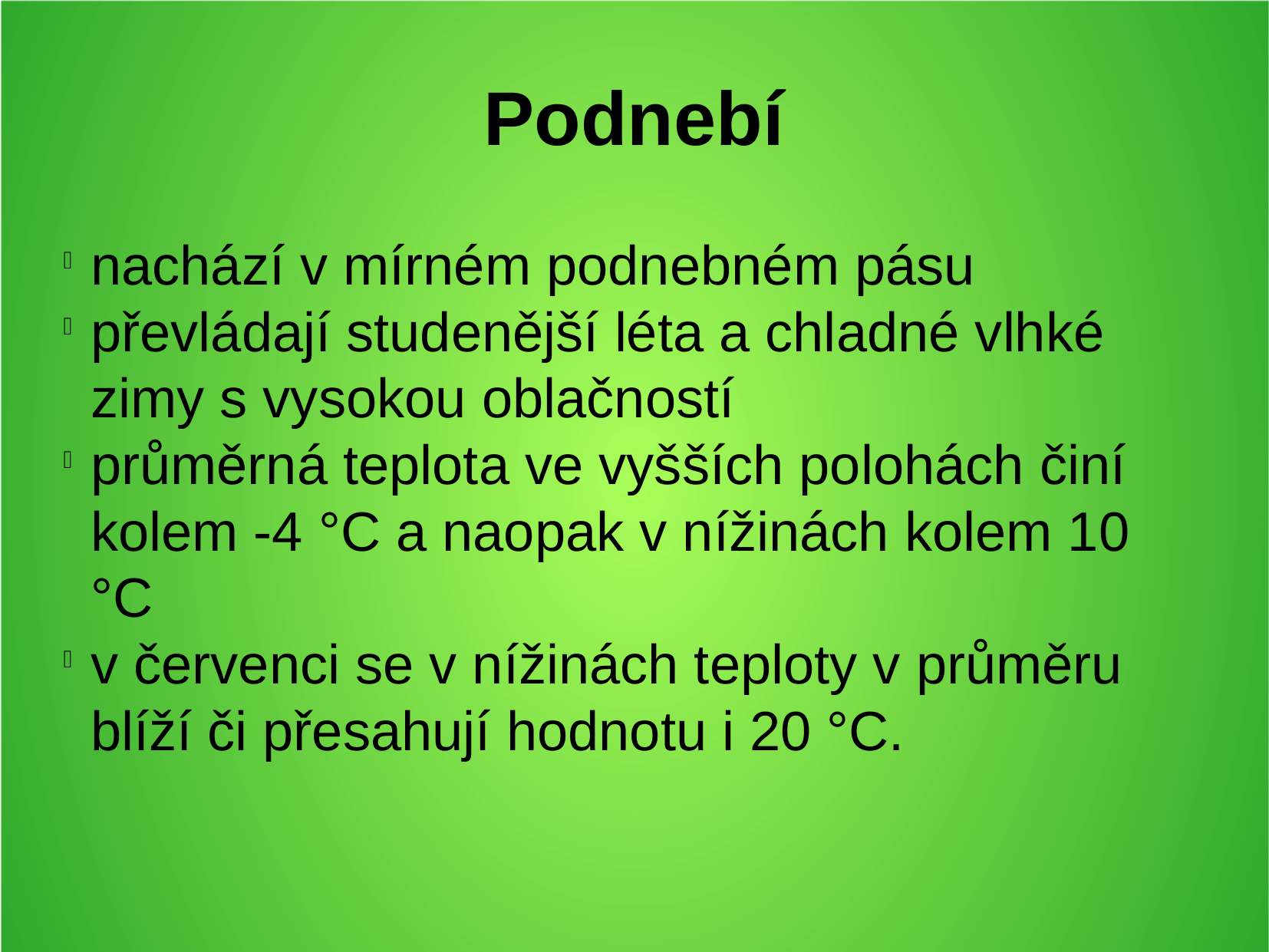

Podnebí
nachází v mírném podnebném pásu
převládají studenější léta a chladné vlhké zimy s vysokou oblačností
průměrná teplota ve vyšších polohách činí kolem -4 °C a naopak v nížinách kolem 10 °C
v červenci se v nížinách teploty v průměru blíží či přesahují hodnotu i 20 °C.